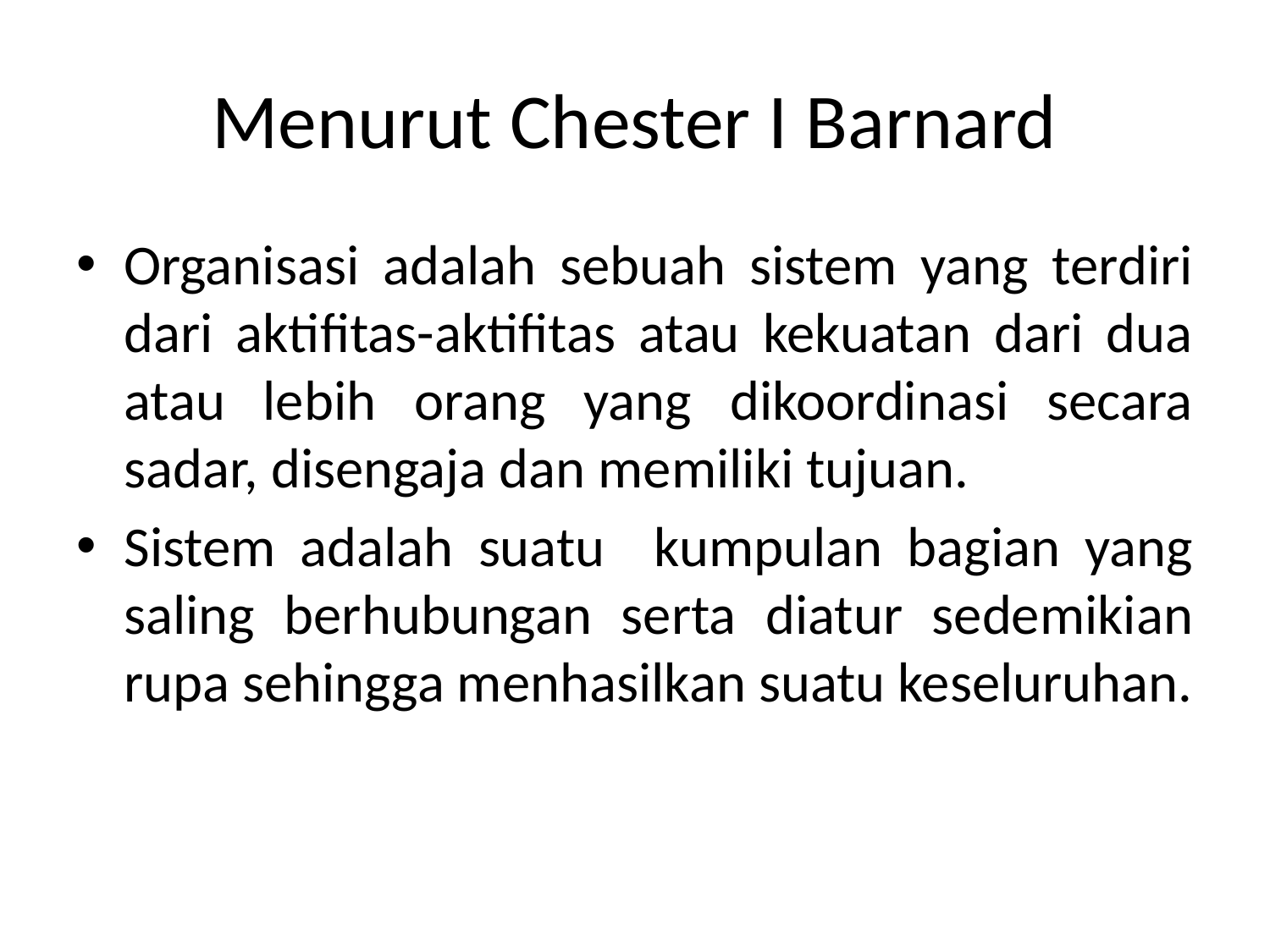

# Menurut Chester I Barnard
Organisasi adalah sebuah sistem yang terdiri dari aktifitas-aktifitas atau kekuatan dari dua atau lebih orang yang dikoordinasi secara sadar, disengaja dan memiliki tujuan.
Sistem adalah suatu  kumpulan bagian yang saling berhubungan serta diatur sedemikian rupa sehingga menhasilkan suatu keseluruhan.